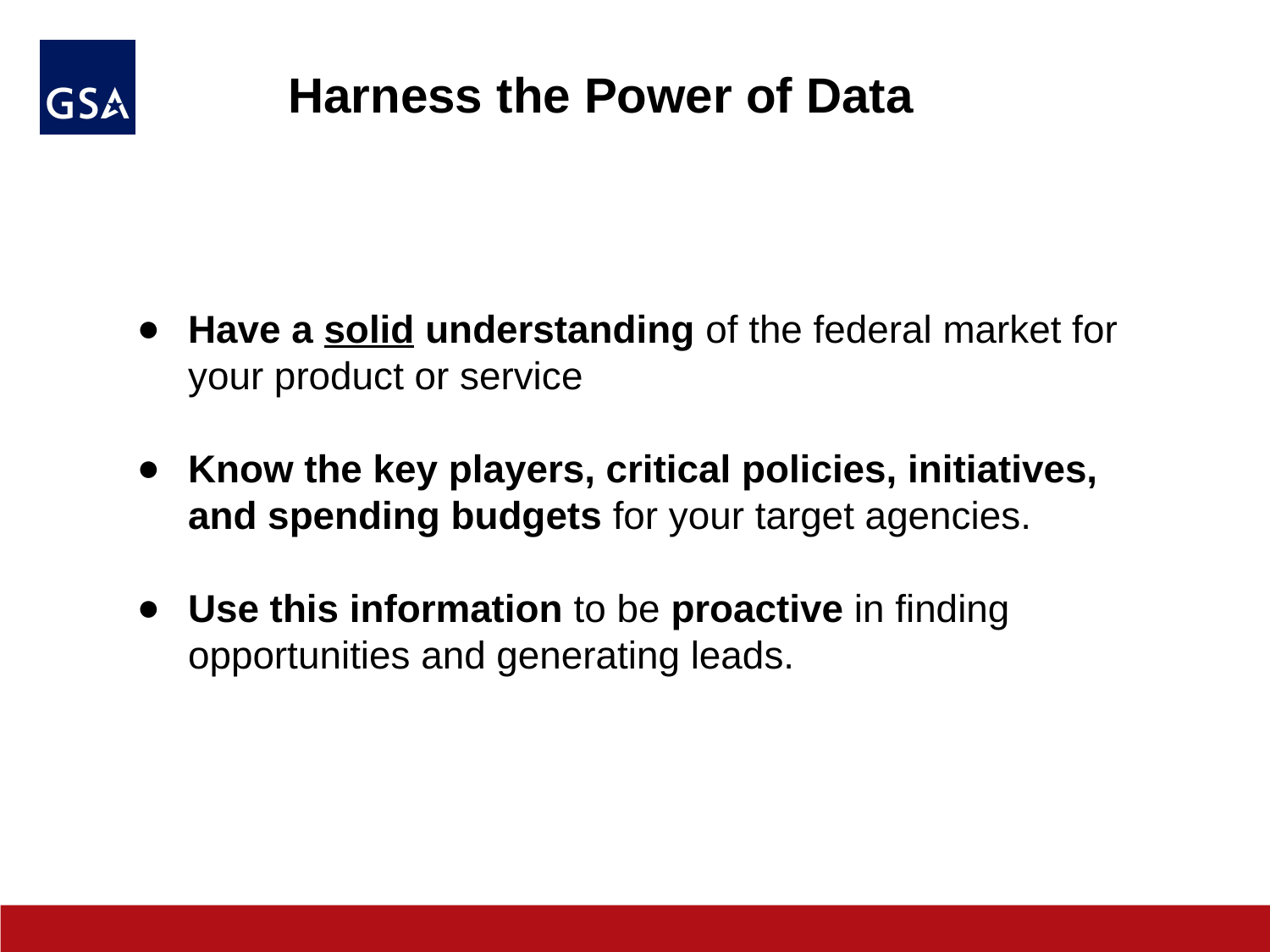

Harness the Power of Data
# Have a solid understanding of the federal market for your product or service

Know the key players, critical policies, initiatives, and spending budgets for your target agencies.

Use this information to be proactive in finding opportunities and generating leads.